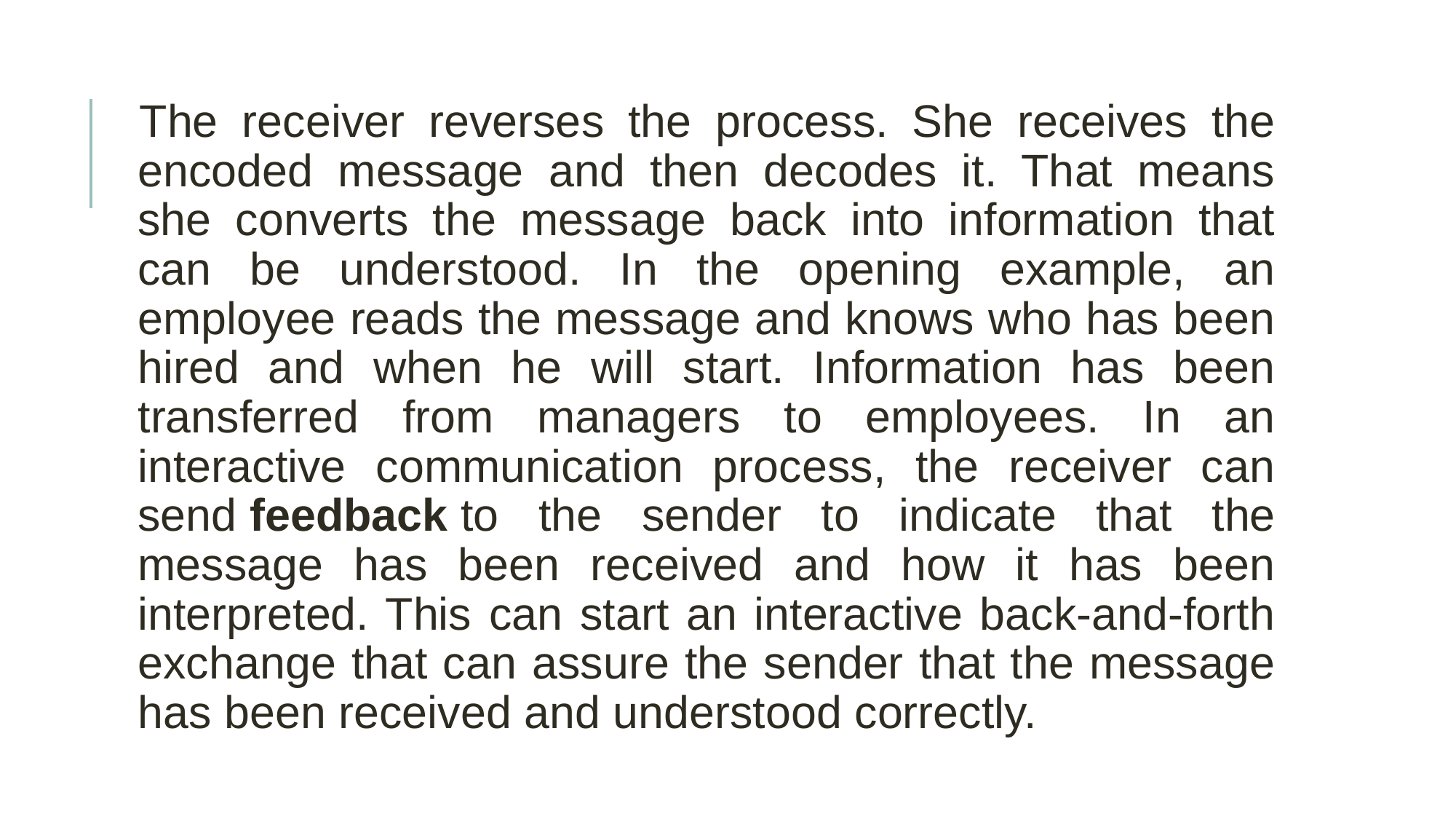

The receiver reverses the process. She receives the encoded message and then decodes it. That means she converts the message back into information that can be understood. In the opening example, an employee reads the message and knows who has been hired and when he will start. Information has been transferred from managers to employees. In an interactive communication process, the receiver can send feedback to the sender to indicate that the message has been received and how it has been interpreted. This can start an interactive back-and-forth exchange that can assure the sender that the message has been received and understood correctly.